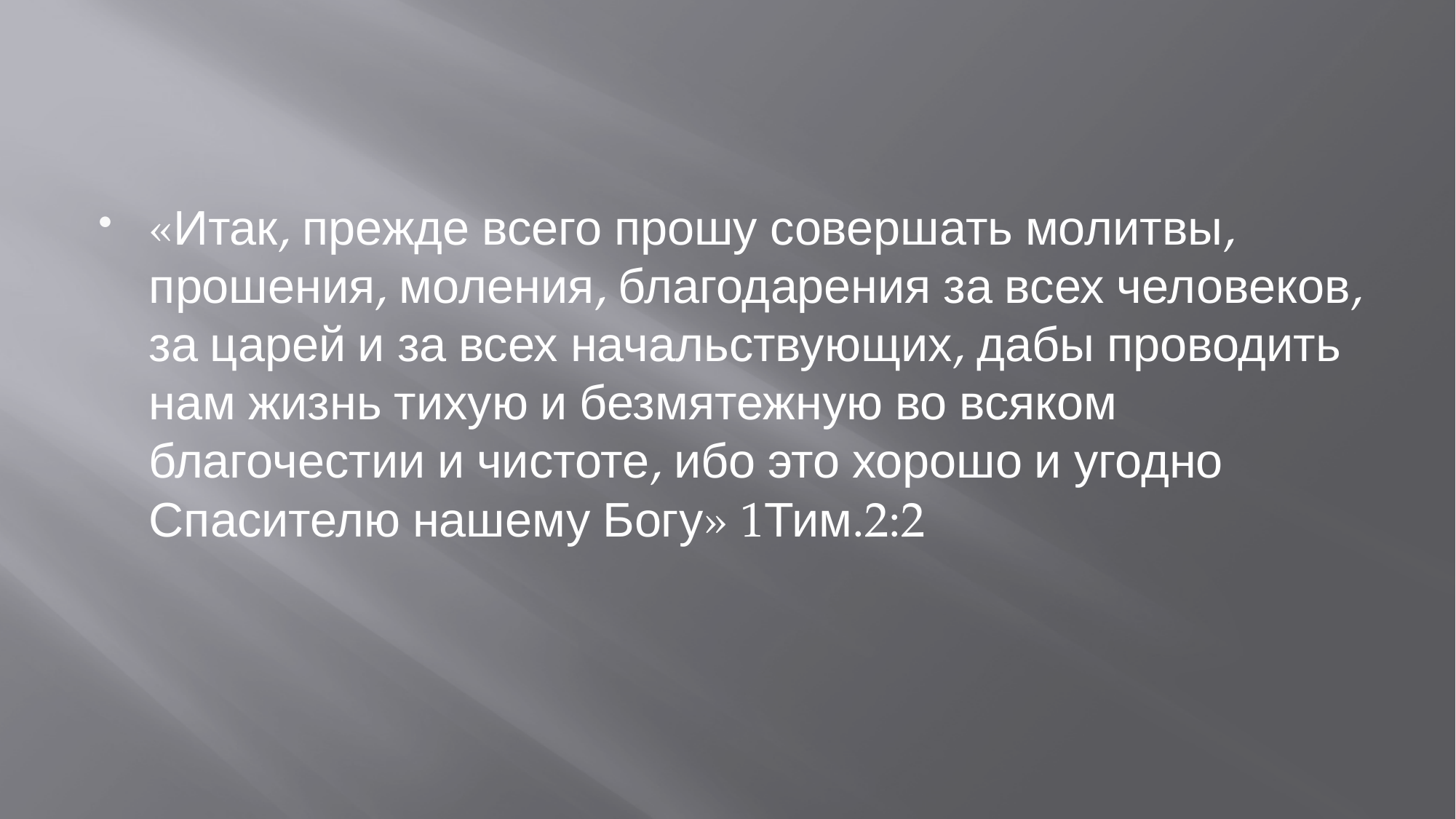

#
«Итак, прежде всего прошу совершать молитвы, прошения, моления, благодарения за всех человеков, за царей и за всех начальствующих, дабы проводить нам жизнь тихую и безмятежную во всяком благочестии и чистоте, ибо это хорошо и угодно Спасителю нашему Богу» 1Тим.2:2